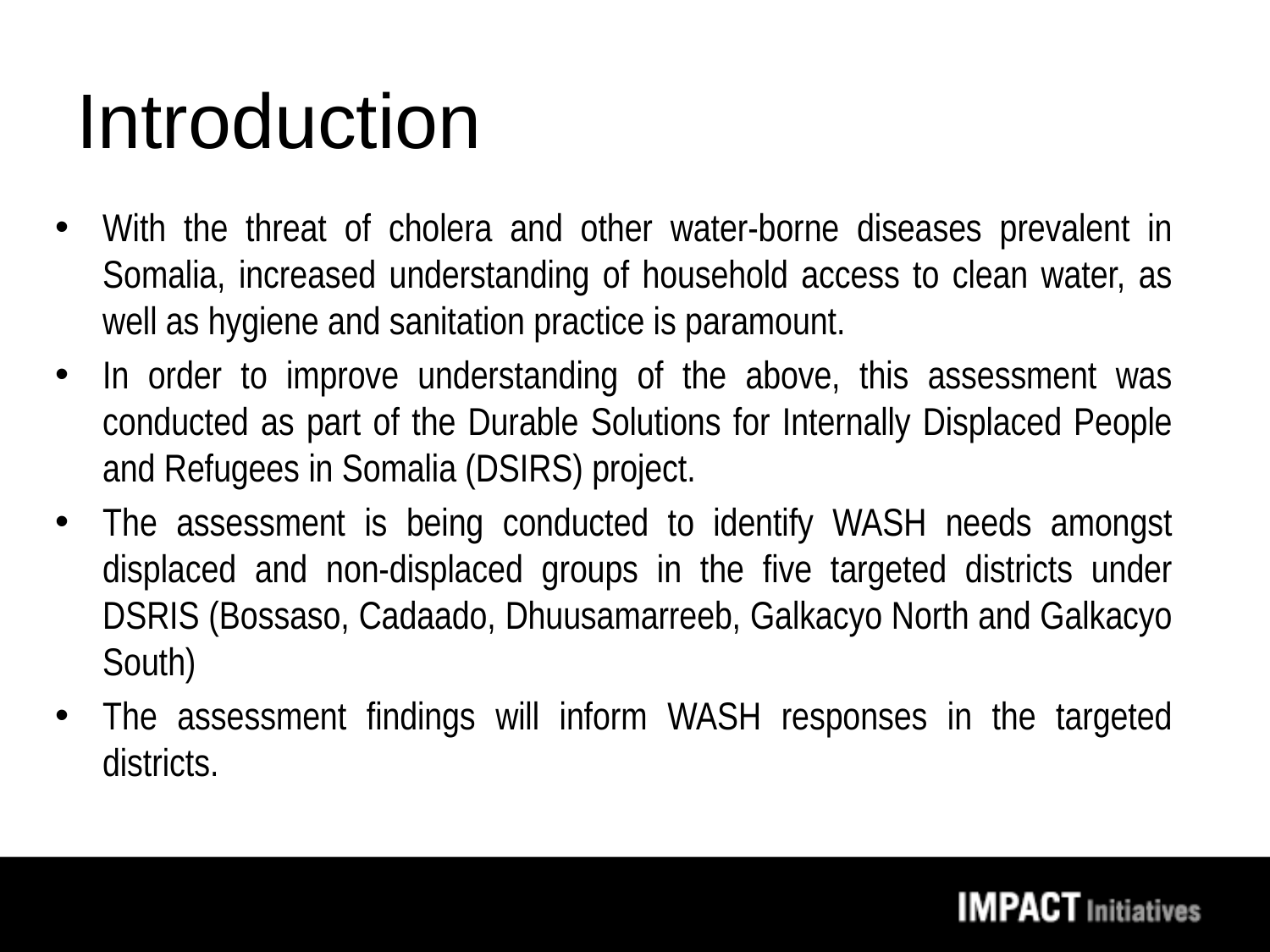

# Introduction
With the threat of cholera and other water-borne diseases prevalent in Somalia, increased understanding of household access to clean water, as well as hygiene and sanitation practice is paramount.
In order to improve understanding of the above, this assessment was conducted as part of the Durable Solutions for Internally Displaced People and Refugees in Somalia (DSIRS) project.
The assessment is being conducted to identify WASH needs amongst displaced and non-displaced groups in the five targeted districts under DSRIS (Bossaso, Cadaado, Dhuusamarreeb, Galkacyo North and Galkacyo South)
The assessment findings will inform WASH responses in the targeted districts.